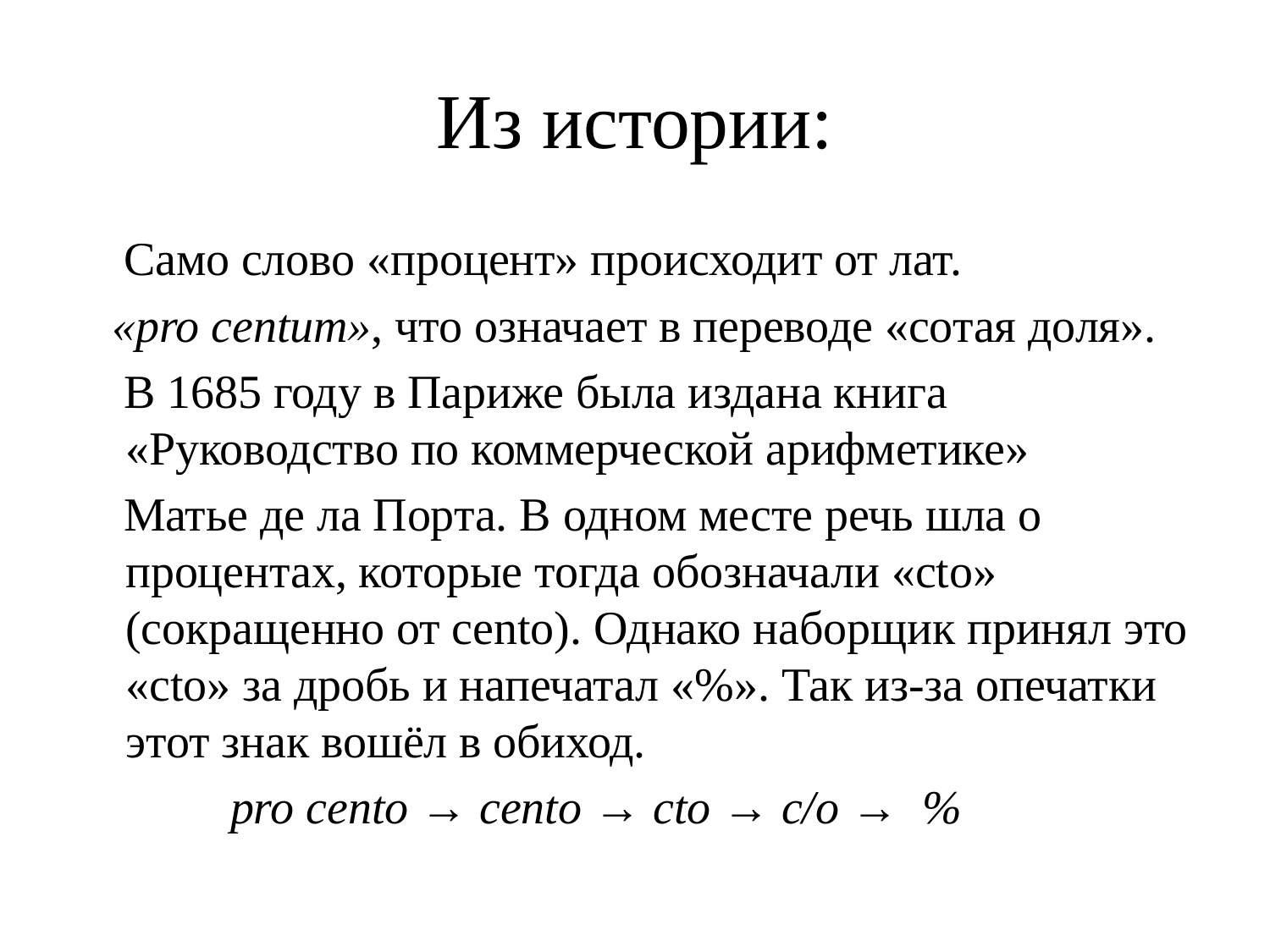

# Из истории:
    Само слово «процент» происходит от лат.
   «pro centum», что означает в переводе «сотая доля».
    В 1685 году в Париже была издана книга «Руководство по коммерческой арифметике»
    Матье де ла Порта. В одном месте речь шла о процентах, которые тогда обозначали «cto» (сокращенно от cento). Однако наборщик принял это «cto» за дробь и напечатал «%». Так из-за опечатки этот знак вошёл в обиход.
             pro cento → cento → cto → c/o →  %